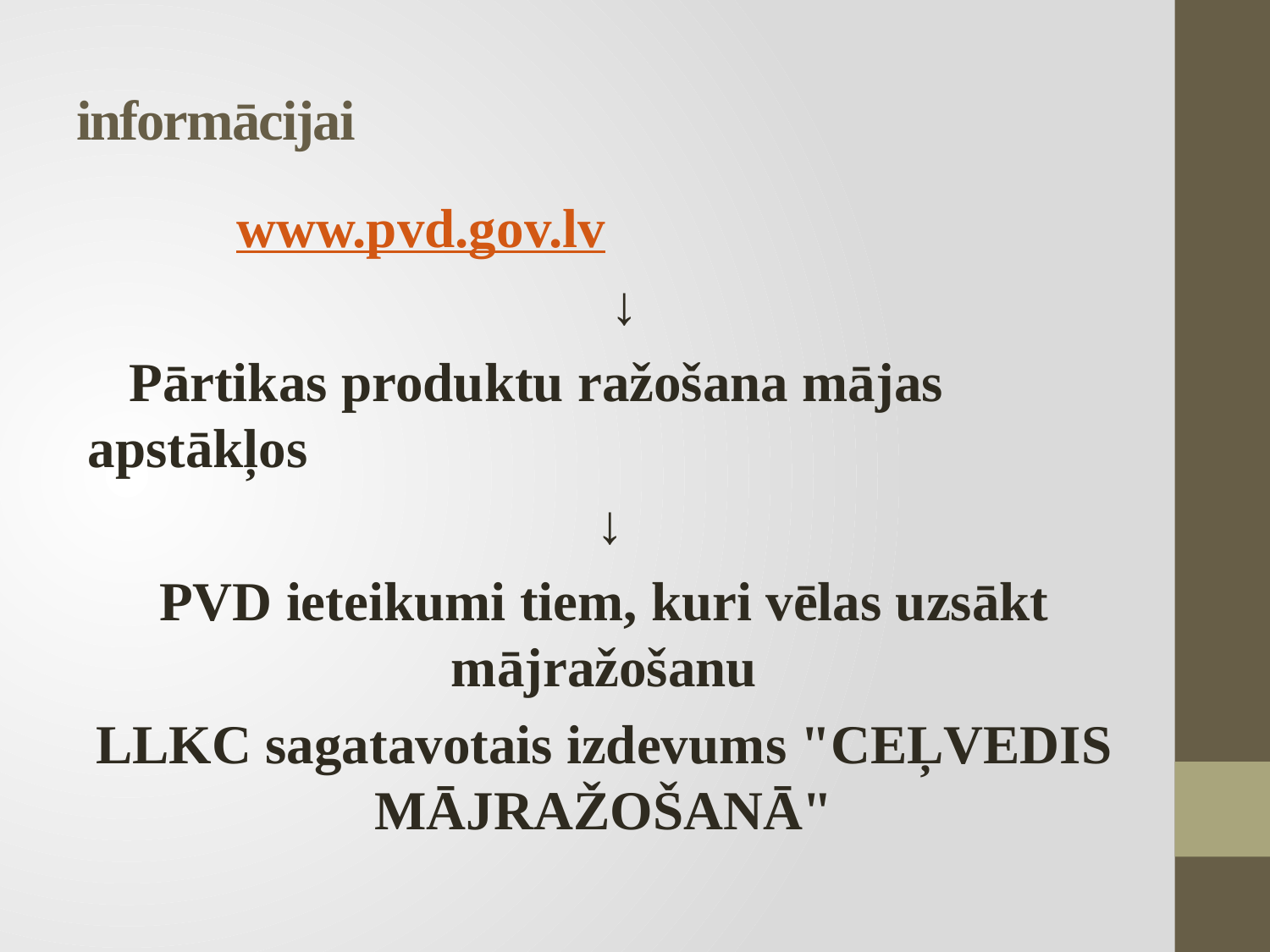

# informācijai
                   www.pvd.gov.lv
                                      ↓
   Pārtikas produktu ražošana mājas apstākļos
                                     ↓
PVD ieteikumi tiem, kuri vēlas uzsākt mājražošanu
LLKC sagatavotais izdevums "CEĻVEDIS MĀJRAŽOŠANĀ"